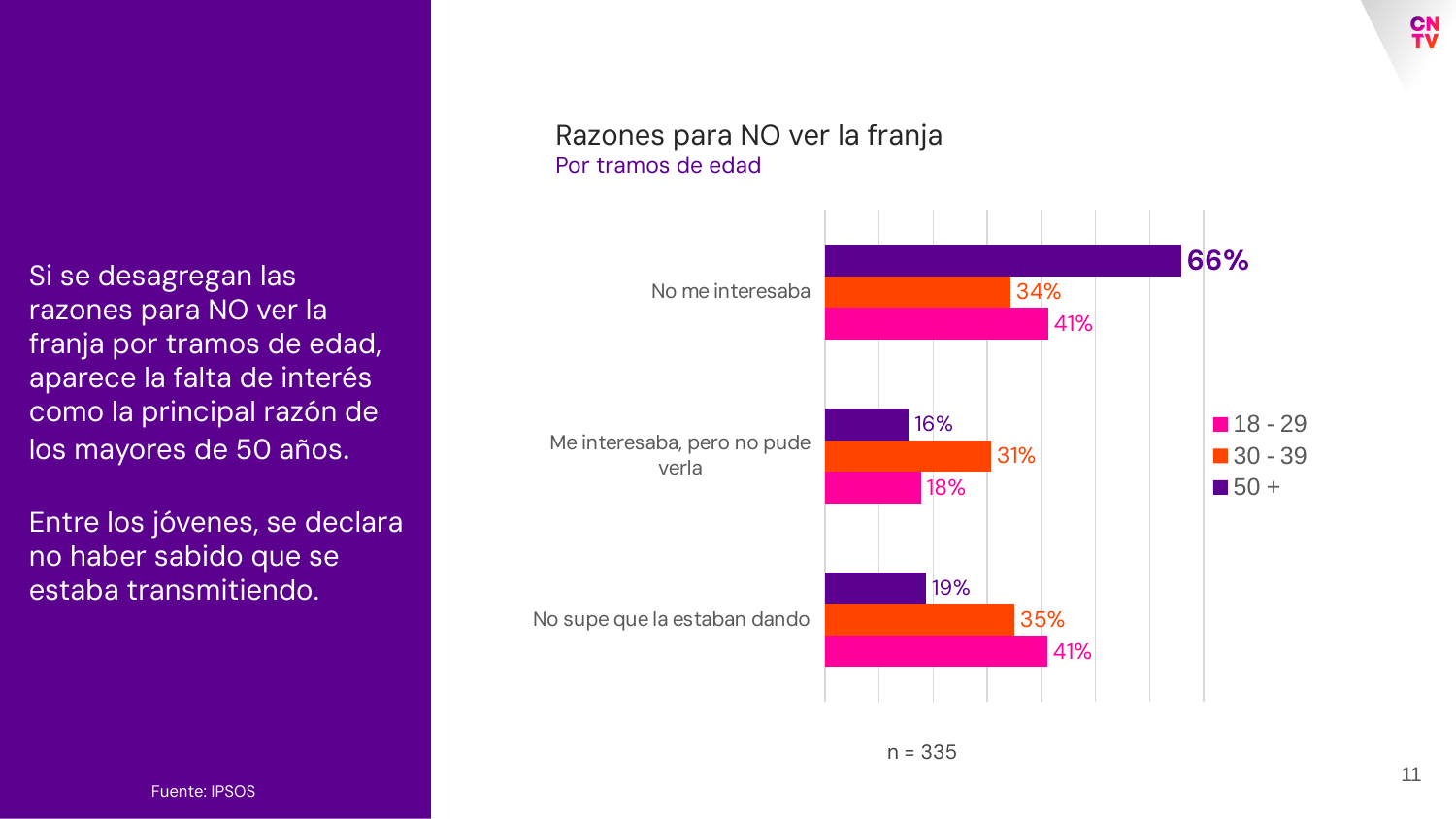

Razones para NO ver la franja
Por tramos de edad

### Chart

| Category | 50 + | 30 - 39 | 18 - 29 |
|---|---|---|---|
| No me interesaba | 0.6578342341894179 | 0.34286967113530975 | 0.4121724785899055 |
| Me interesaba, pero no pude verla | 0.1550525477543267 | 0.3071121825424065 | 0.17733004579684433 |
| No supe que la estaban dando | 0.18711321805625503 | 0.350018146322284 | 0.4104974756132513 |
Si se desagregan las razones para NO ver la franja por tramos de edad, aparece la falta de interés como la principal razón de los mayores de 50 años.

Entre los jóvenes, se declara no haber sabido que se estaba transmitiendo.
n = 335
11
Fuente: IPSOS